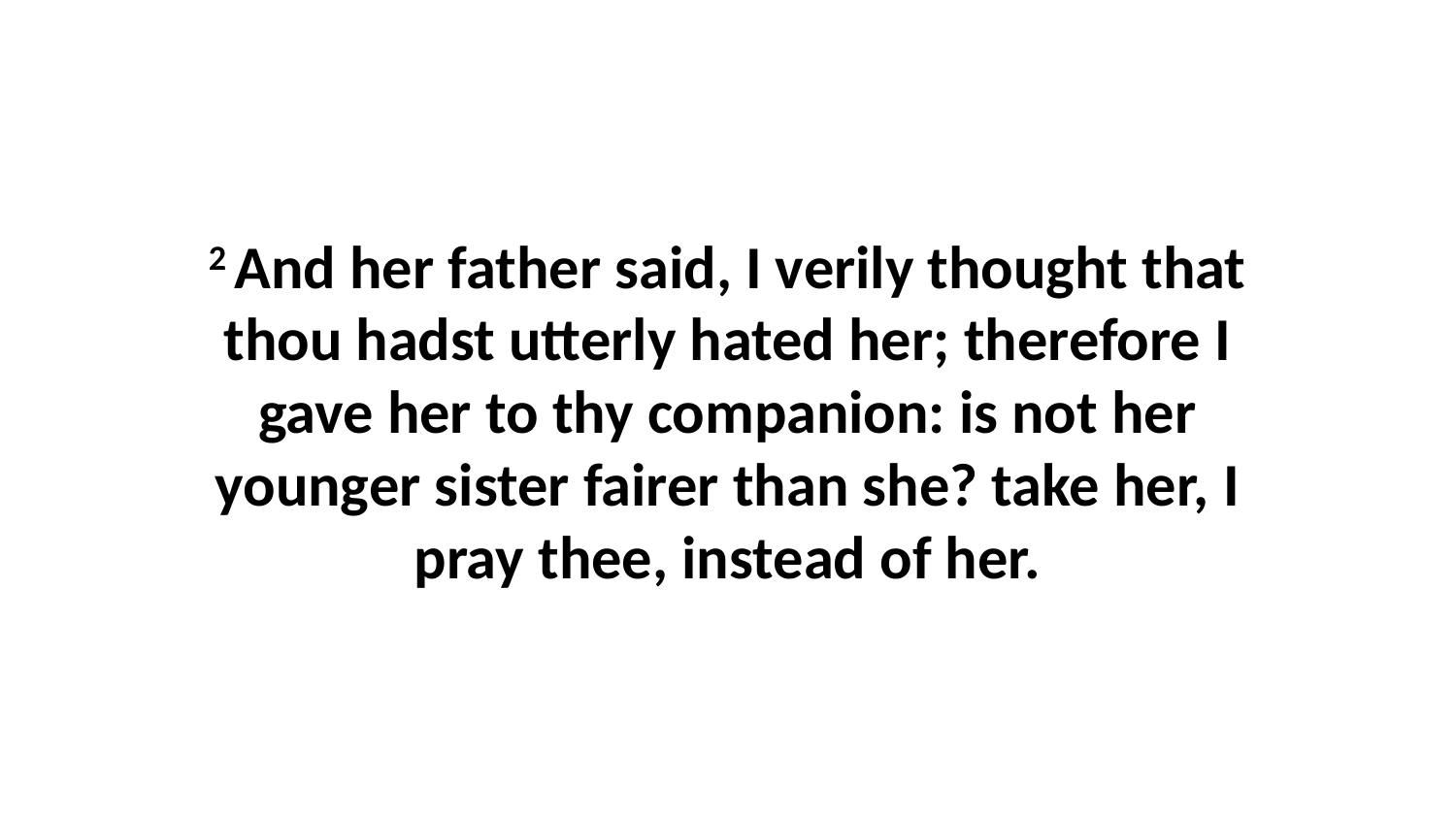

2 And her father said, I verily thought that thou hadst utterly hated her; therefore I gave her to thy companion: is not her younger sister fairer than she? take her, I pray thee, instead of her.